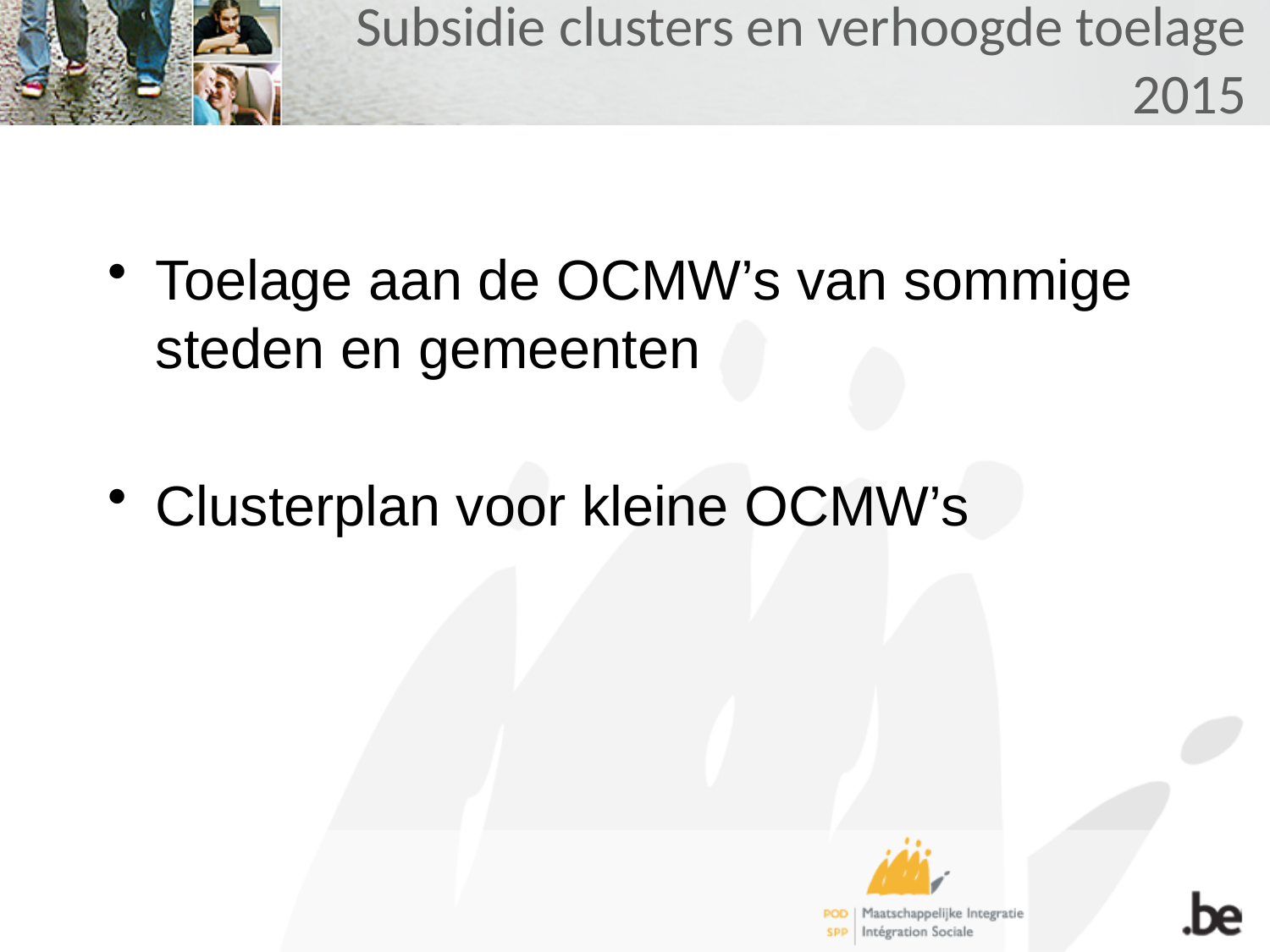

# Subsidie clusters en verhoogde toelage 2015

Toelage aan de OCMW’s van sommige steden en gemeenten

Clusterplan voor kleine OCMW’s